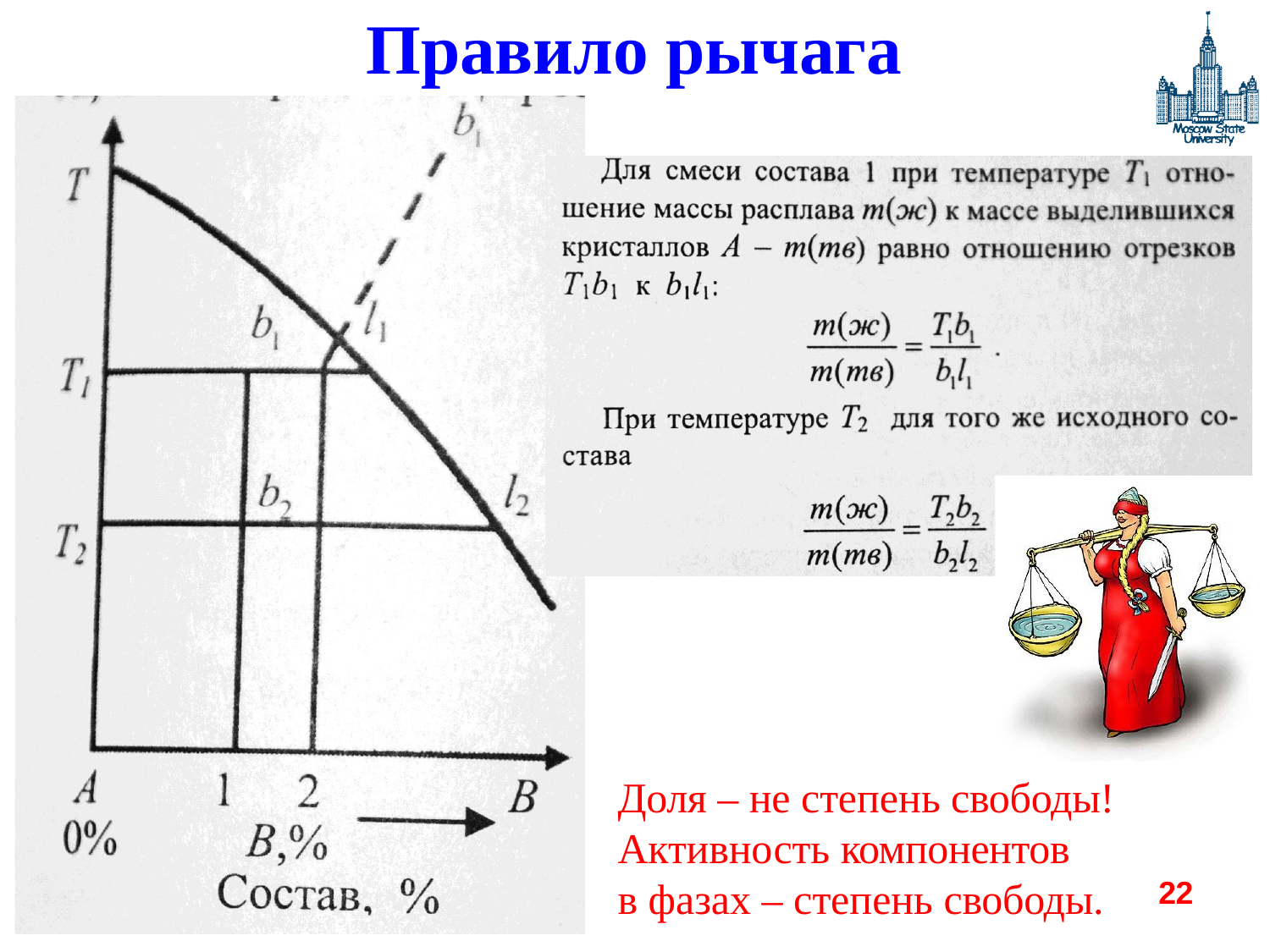

# Правило рычага

Доля – не степень свободы!
Активность компонентов
в фазах – степень свободы.
22